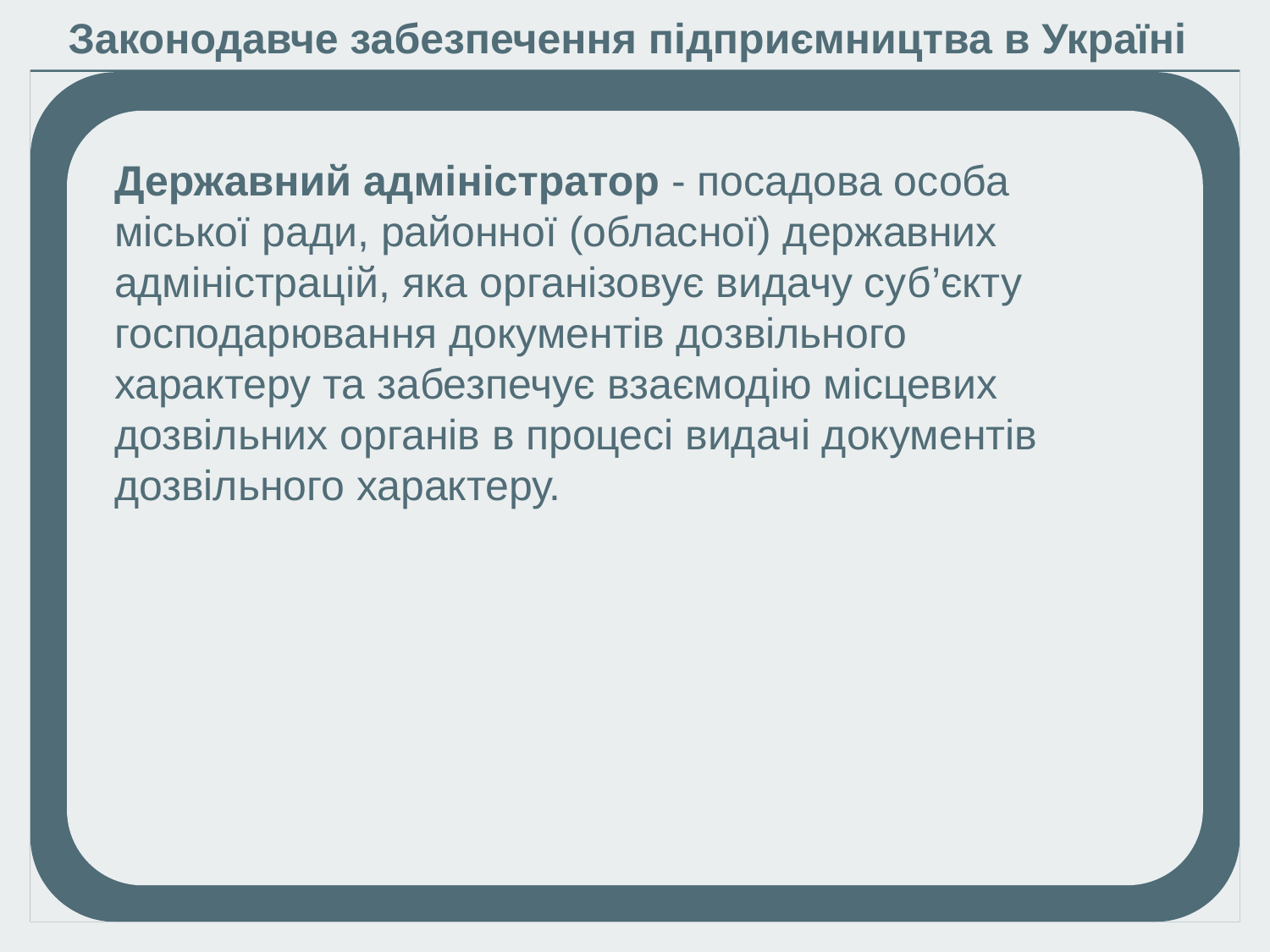

Законодавче забезпечення підприємництва в Україні

Державний адміністратор - посадова особа міської ради, районної (обласної) державних адміністрацій, яка організовує видачу суб’єкту господарювання документів дозвільного характеру та забезпечує взаємодію місцевих дозвільних органів в процесі видачі документів дозвільного характеру.